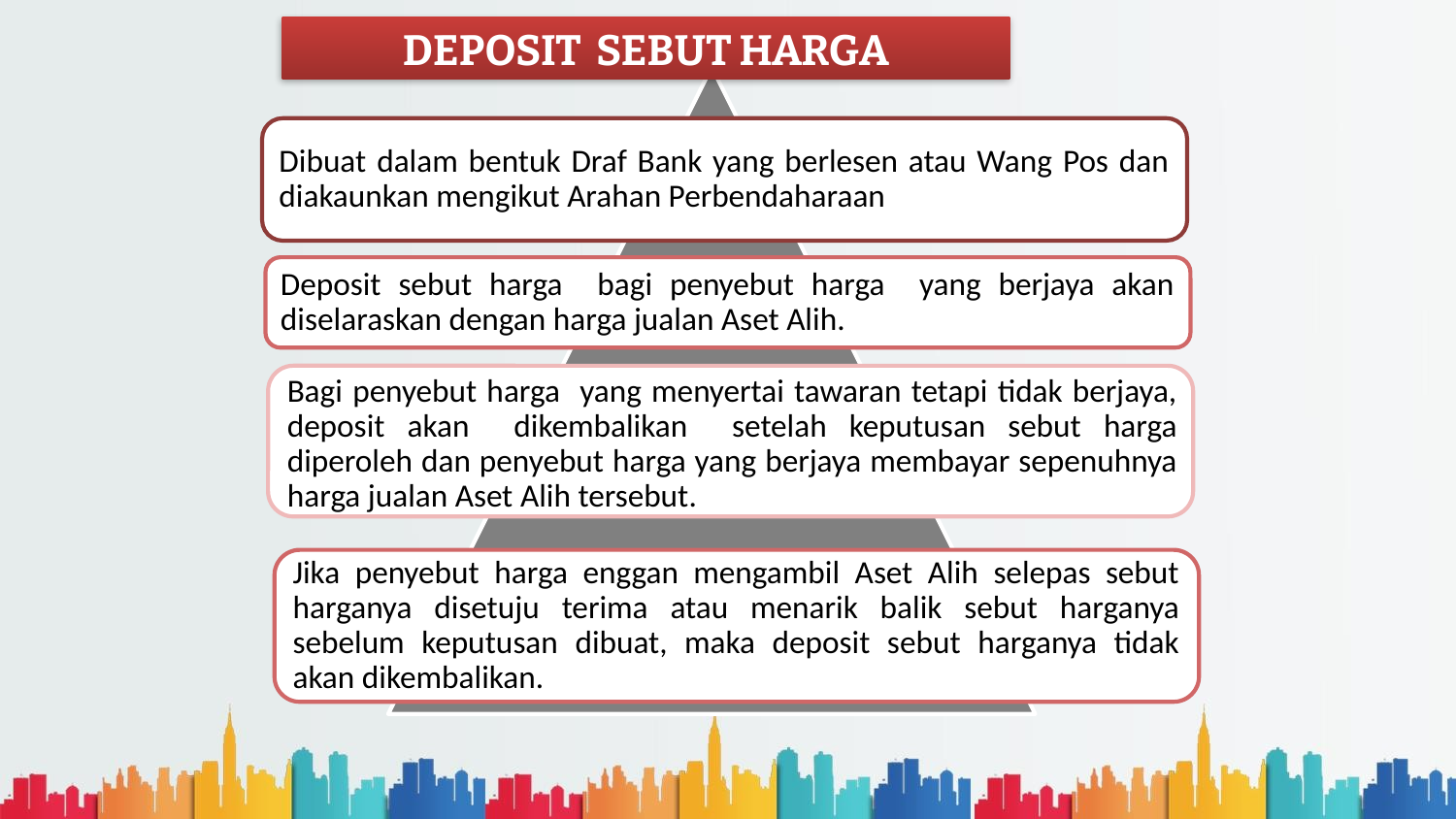

DEPOSIT  SEBUT HARGA

Dibuat dalam bentuk Draf Bank yang berlesen atau Wang Pos dan diakaunkan mengikut Arahan Perbendaharaan

Deposit sebut harga  bagi penyebut harga  yang berjaya akan diselaraskan dengan harga jualan Aset Alih.

Bagi penyebut harga  yang menyertai tawaran tetapi tidak berjaya, deposit akan  dikembalikan  setelah keputusan sebut harga diperoleh dan penyebut harga yang berjaya membayar sepenuhnya harga jualan Aset Alih tersebut.

Jika penyebut harga enggan mengambil Aset Alih selepas sebut harganya disetuju terima atau menarik balik sebut harganya sebelum keputusan dibuat, maka deposit sebut harganya tidak akan dikembalikan.